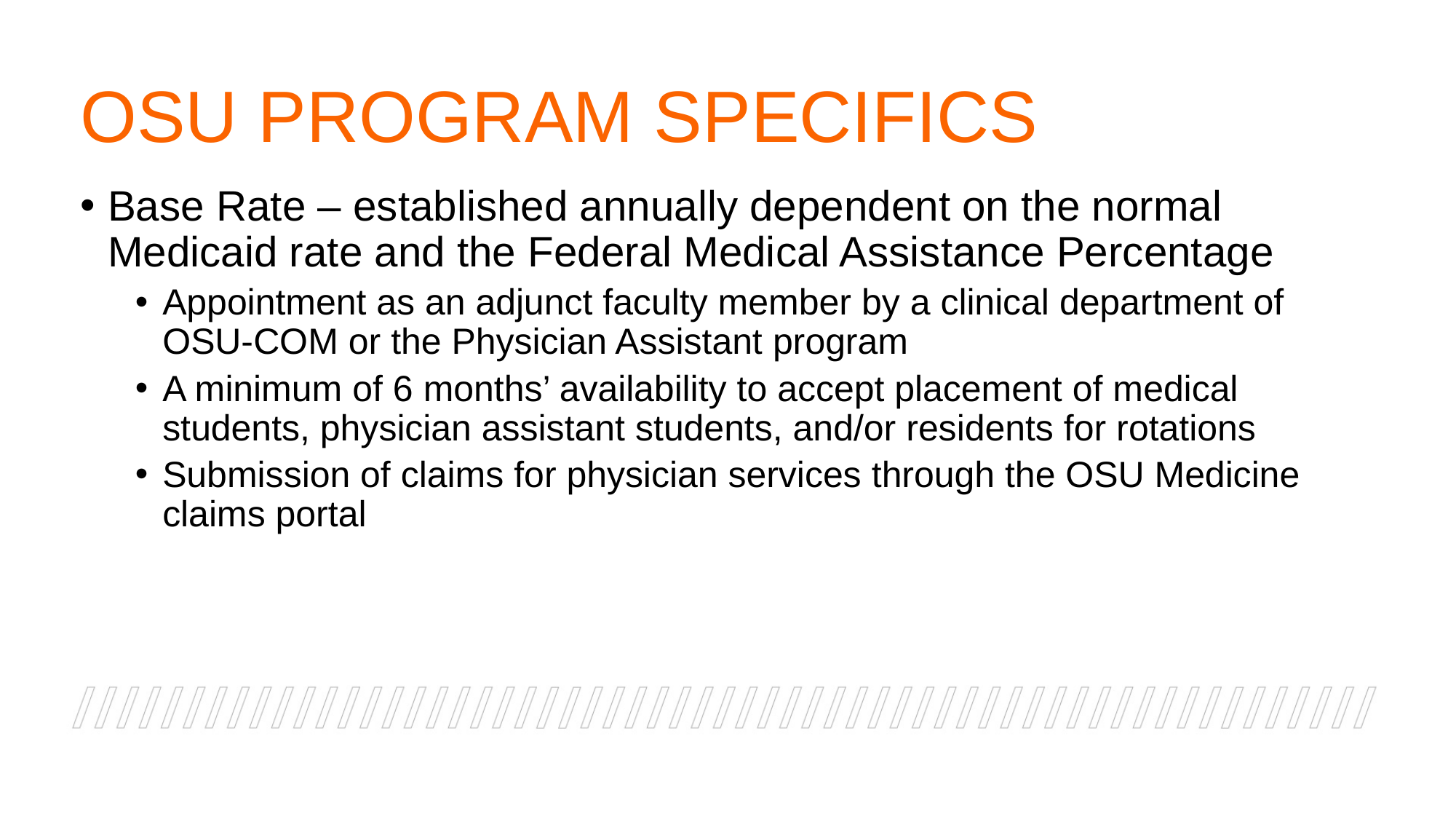

OSU PROGRAM SPECIFICS
Base Rate – established annually dependent on the normal Medicaid rate and the Federal Medical Assistance Percentage
Appointment as an adjunct faculty member by a clinical department of OSU-COM or the Physician Assistant program
A minimum of 6 months’ availability to accept placement of medical students, physician assistant students, and/or residents for rotations
Submission of claims for physician services through the OSU Medicine claims portal